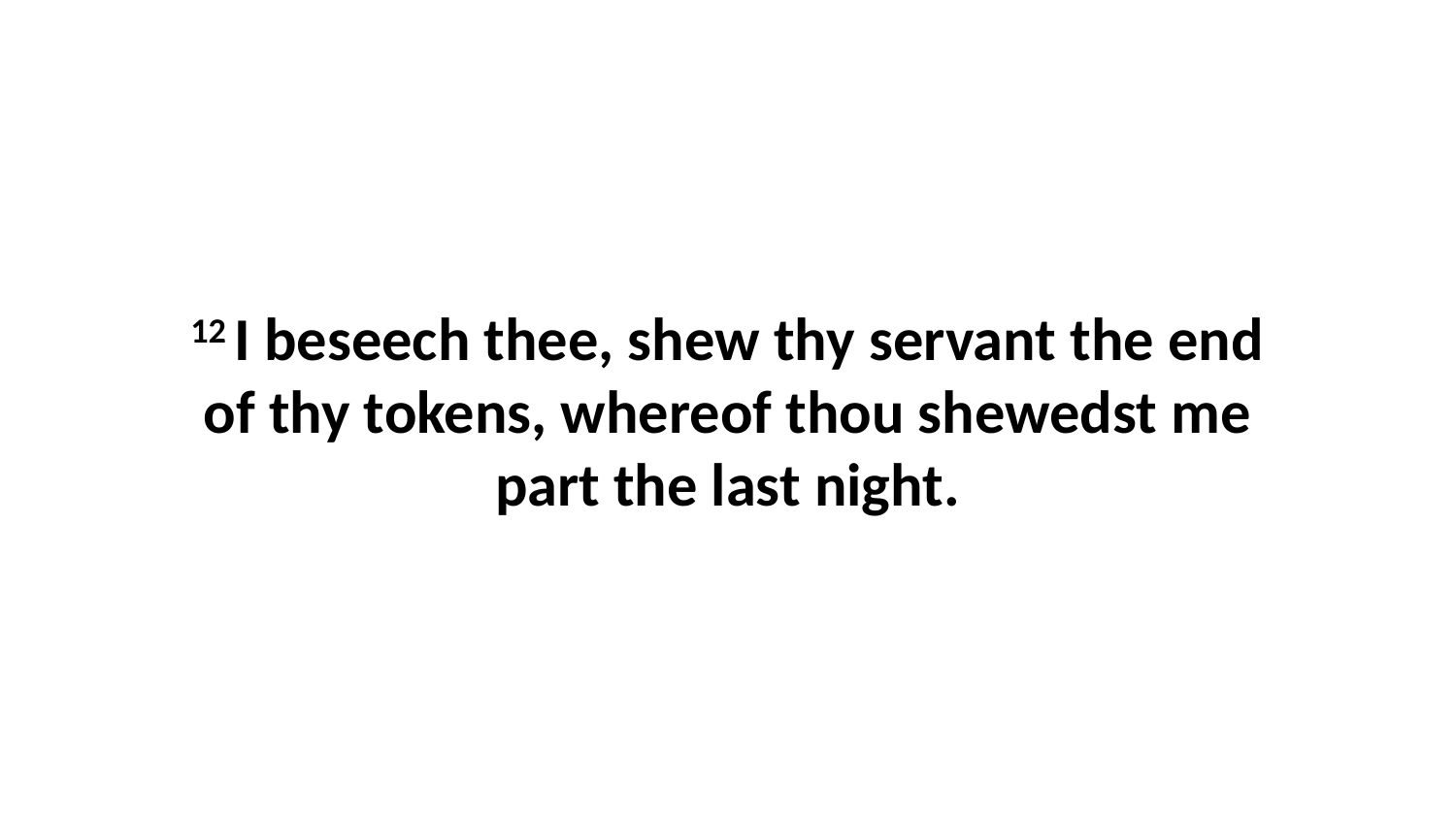

12 I beseech thee, shew thy servant the end of thy tokens, whereof thou shewedst me part the last night.